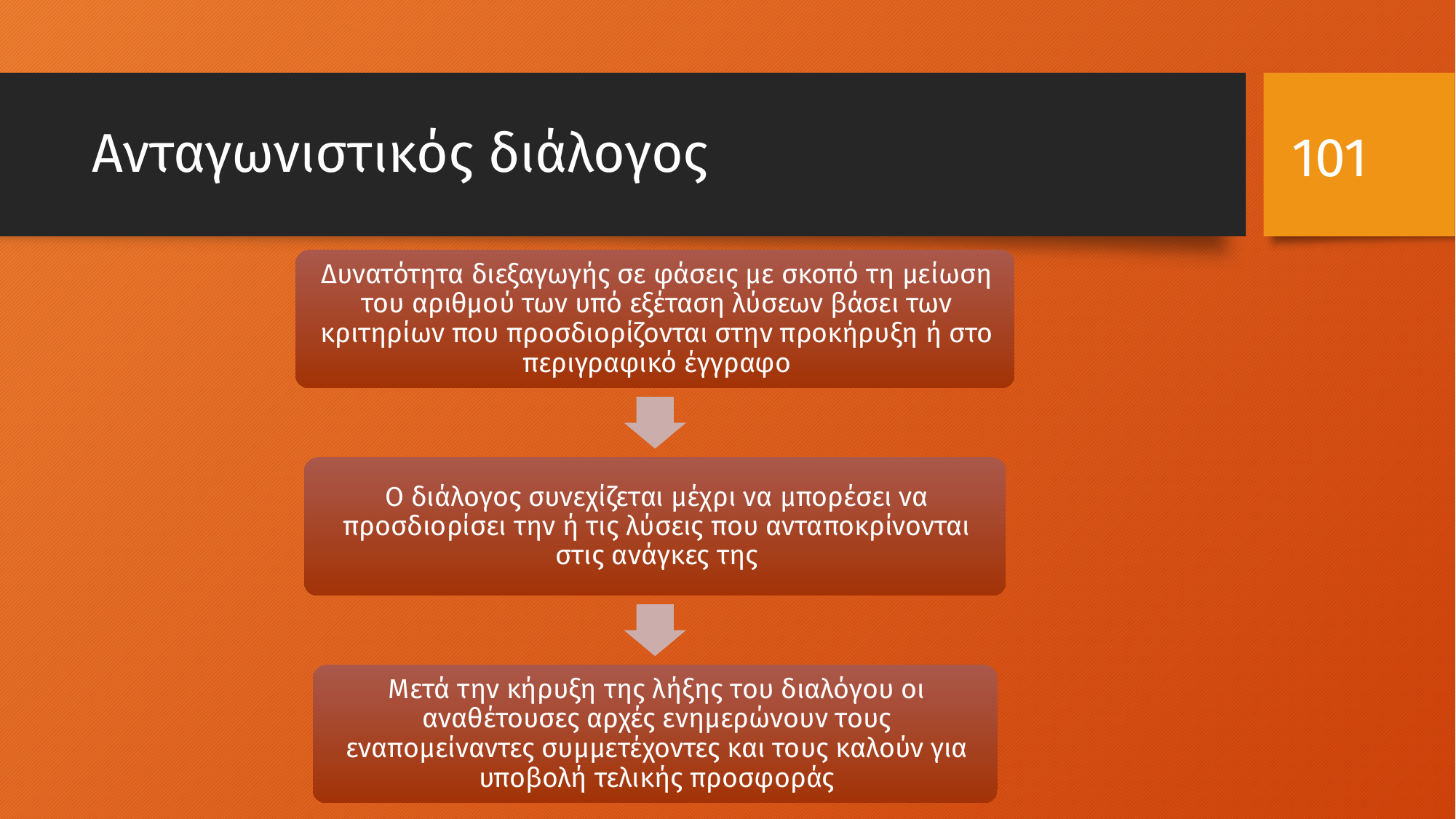

101
# Ανταγωνιστικός διάλογος
Δυνατότητα διεξαγωγής σε φάσεις με σκοπό τη μείωση του αριθμού των υπό εξέταση λύσεων βάσει των κριτηρίων που προσδιορίζονται στην προκήρυξη ή στο περιγραφικό έγγραφο

Ο διάλογος συνεχίζεται μέχρι να μπορέσει να προσδιορίσει την ή τις λύσεις που ανταποκρίνονται στις ανάγκες της

Μετά την κήρυξη της λήξης του διαλόγου οι αναθέτουσες αρχές ενημερώνουν τους εναπομείναντες συμμετέχοντες και τους καλούν για υποβολή τελικής προσφοράς